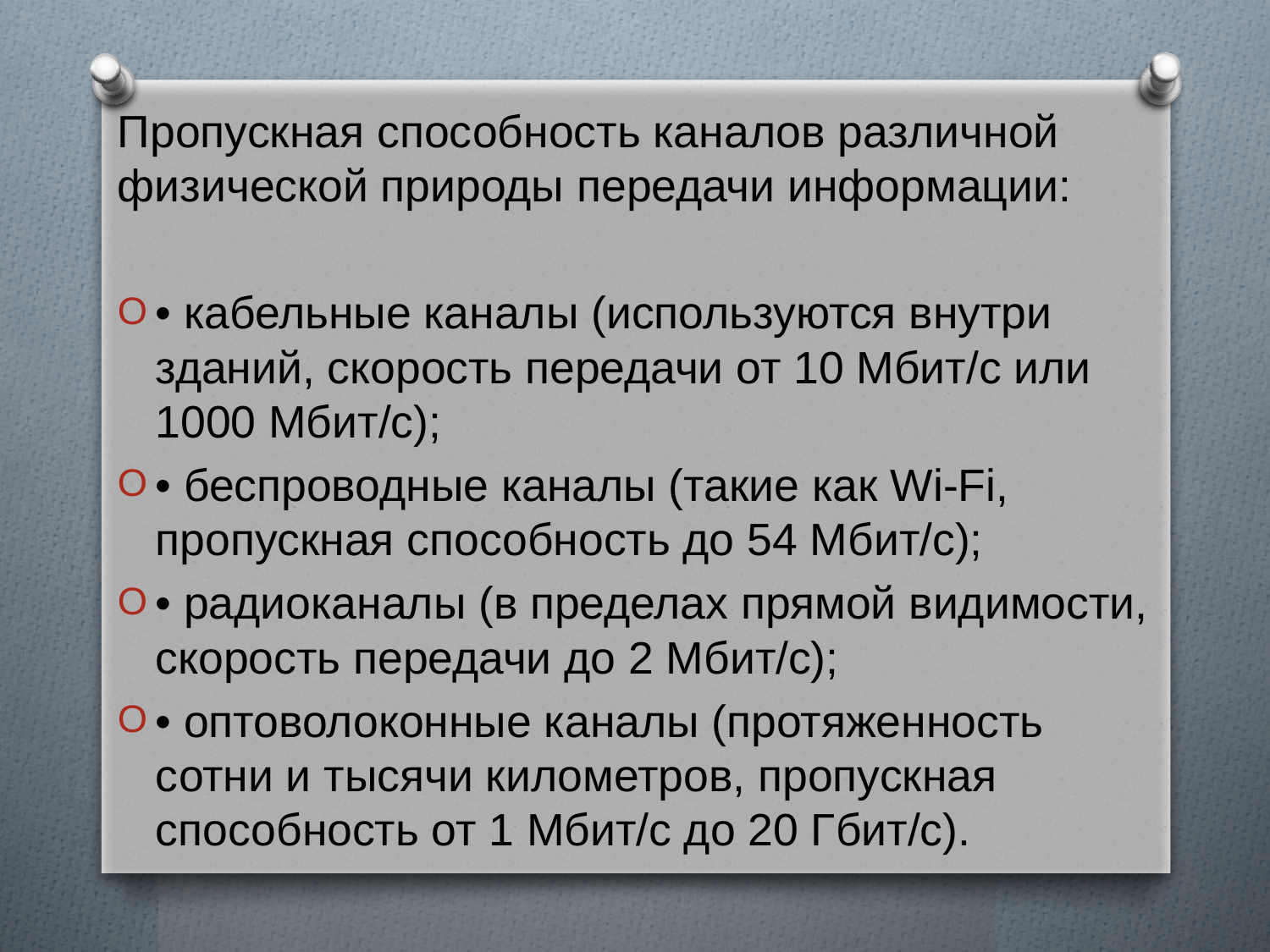

Пропускная способность каналов различной физической природы передачи информации:

• кабельные каналы (используются внутри зданий, скорость передачи от 10 Мбит/с или 1000 Мбит/с);
• беспроводные каналы (такие как Wi-Fi, пропускная способность до 54 Мбит/с);
• радиоканалы (в пределах прямой видимости, скорость передачи до 2 Мбит/с);
• оптоволоконные каналы (протяженность сотни и тысячи километров, пропускная способность от 1 Мбит/с до 20 Гбит/с).